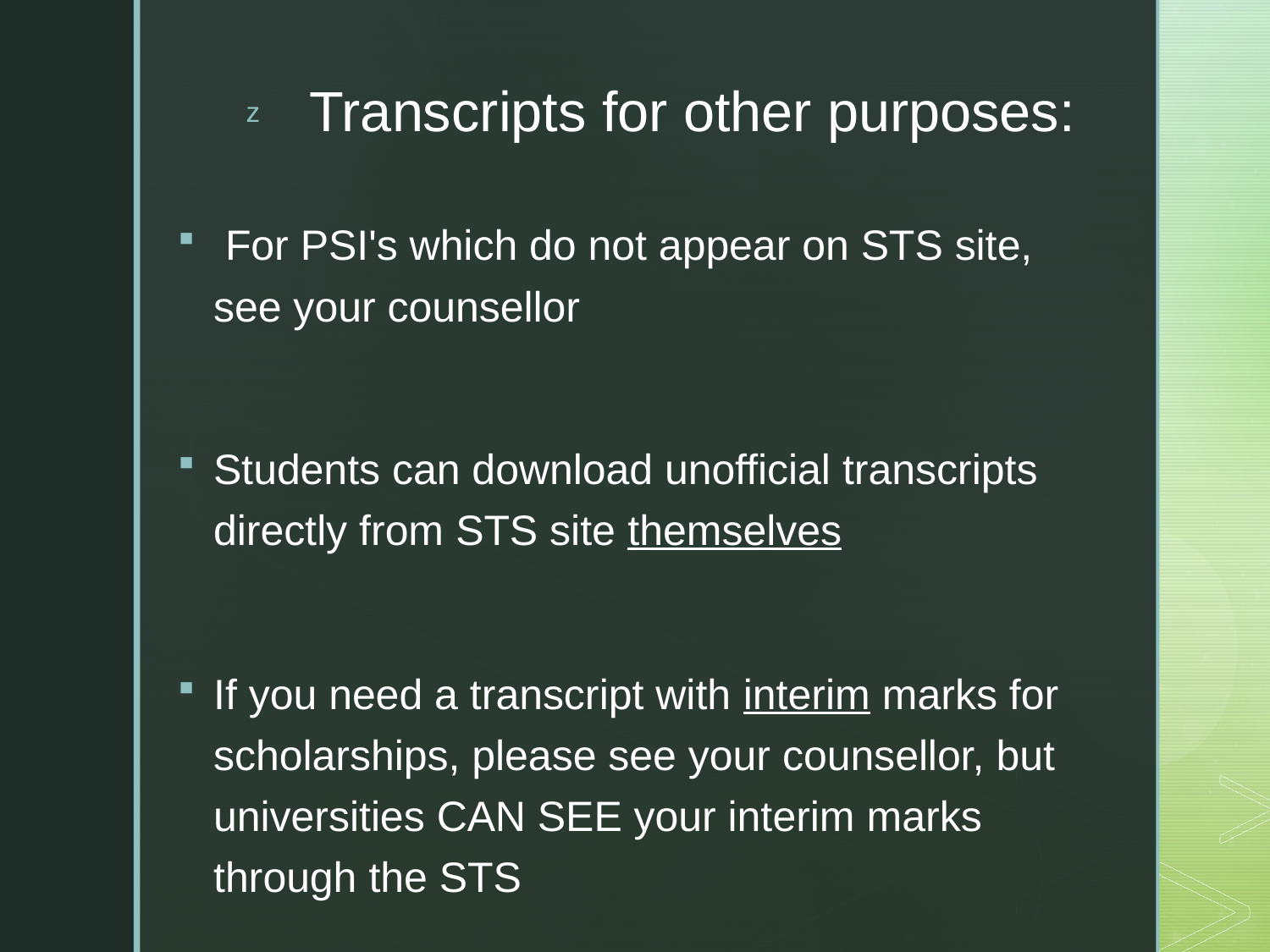

# Transcripts for other purposes:
 For PSI's which do not appear on STS site, see your counsellor

Students can download unofficial transcripts directly from STS site themselves

If you need a transcript with interim marks for scholarships, please see your counsellor, but universities CAN SEE your interim marks through the STS